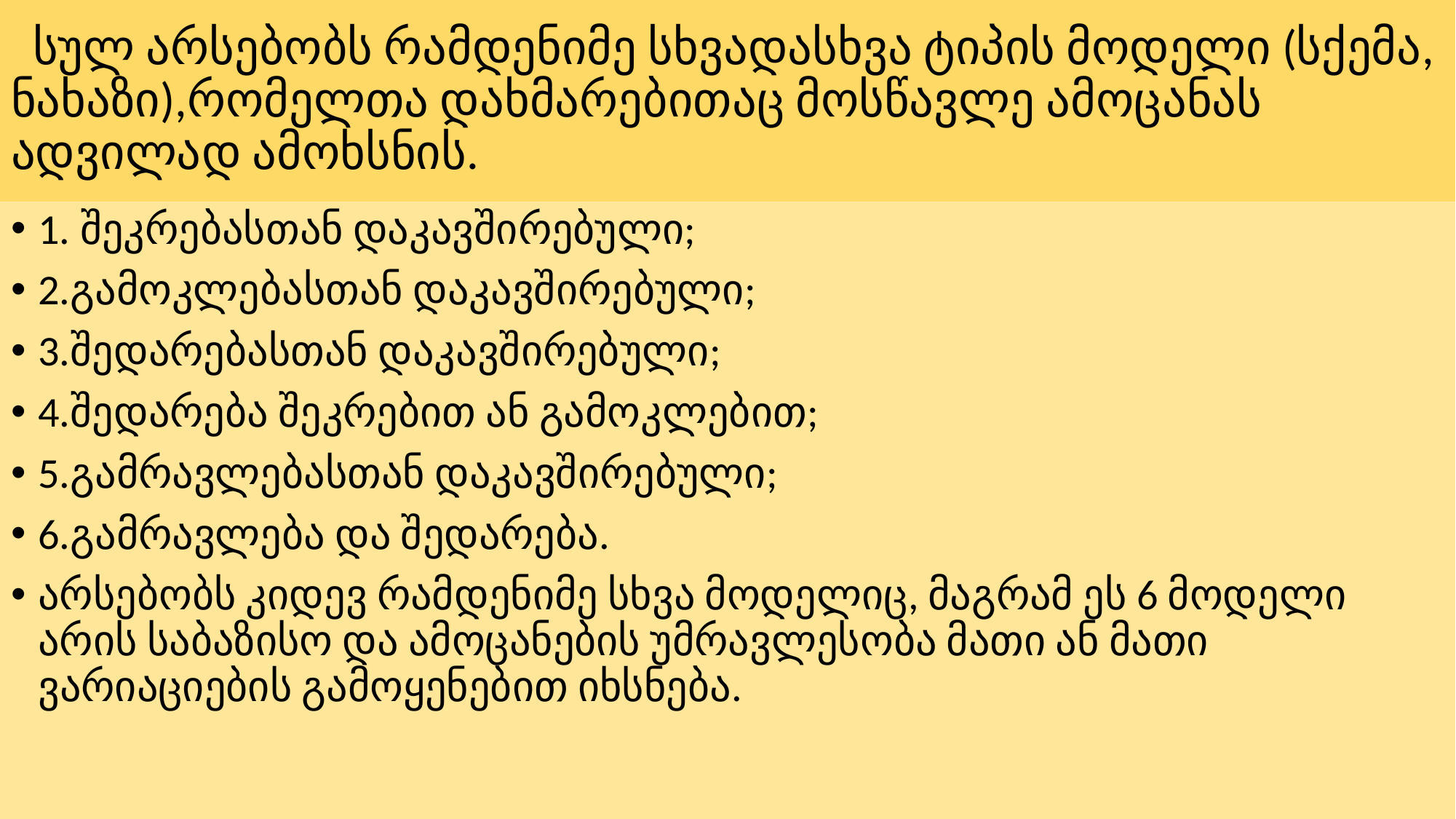

# სულ არსებობს რამდენიმე სხვადასხვა ტიპის მოდელი (სქემა, ნახაზი),რომელთა დახმარებითაც მოსწავლე ამოცანას  ადვილად ამოხსნის.
1. შეკრებასთან დაკავშირებული;
2.გამოკლებასთან დაკავშირებული;
3.შედარებასთან დაკავშირებული;
4.შედარება შეკრებით ან გამოკლებით;
5.გამრავლებასთან დაკავშირებული;
6.გამრავლება და შედარება.
არსებობს კიდევ რამდენიმე სხვა მოდელიც, მაგრამ ეს 6 მოდელი არის საბაზისო და ამოცანების უმრავლესობა მათი ან მათი ვარიაციების გამოყენებით იხსნება.